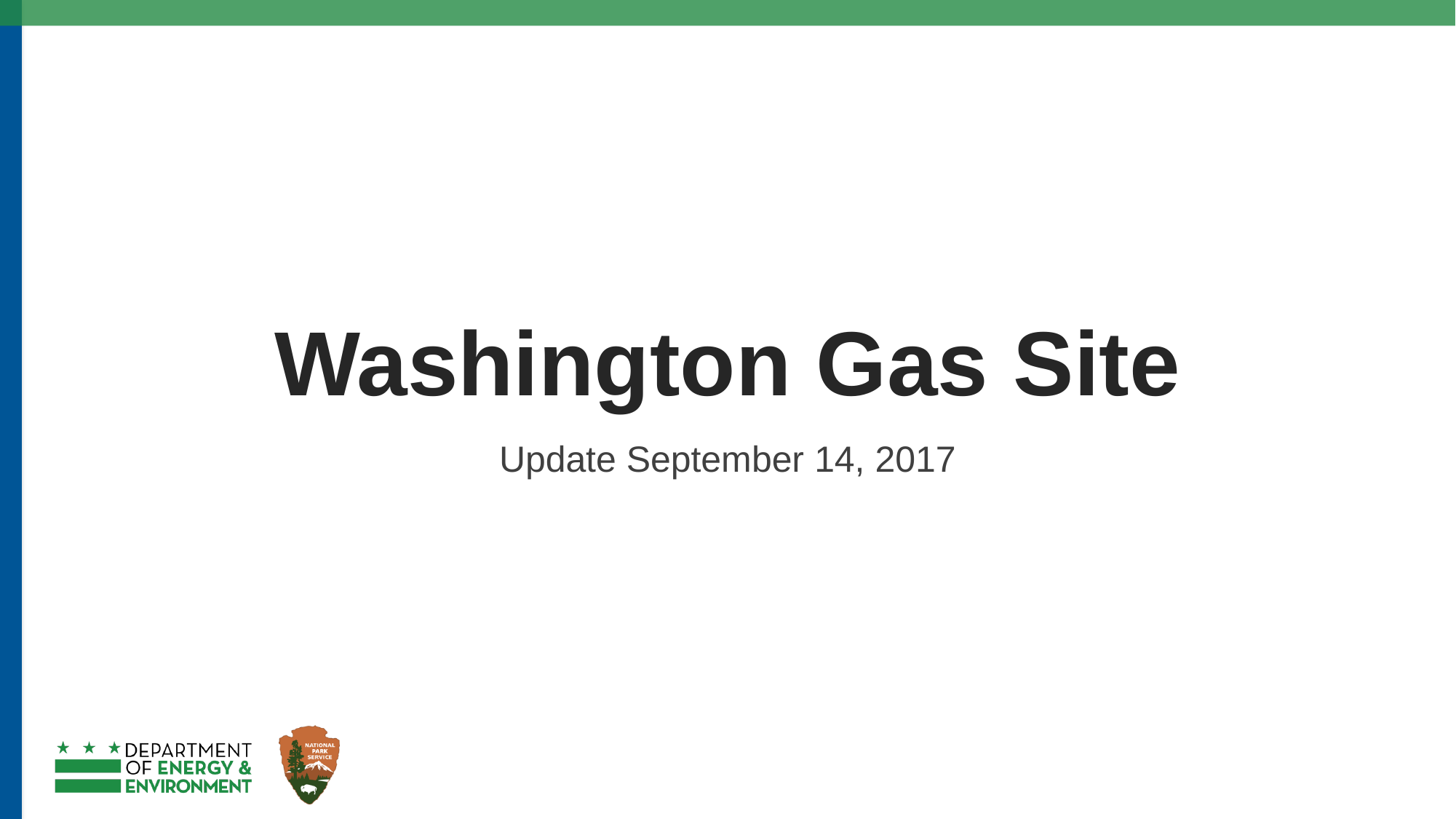

# Washington Gas Site
Update September 14, 2017